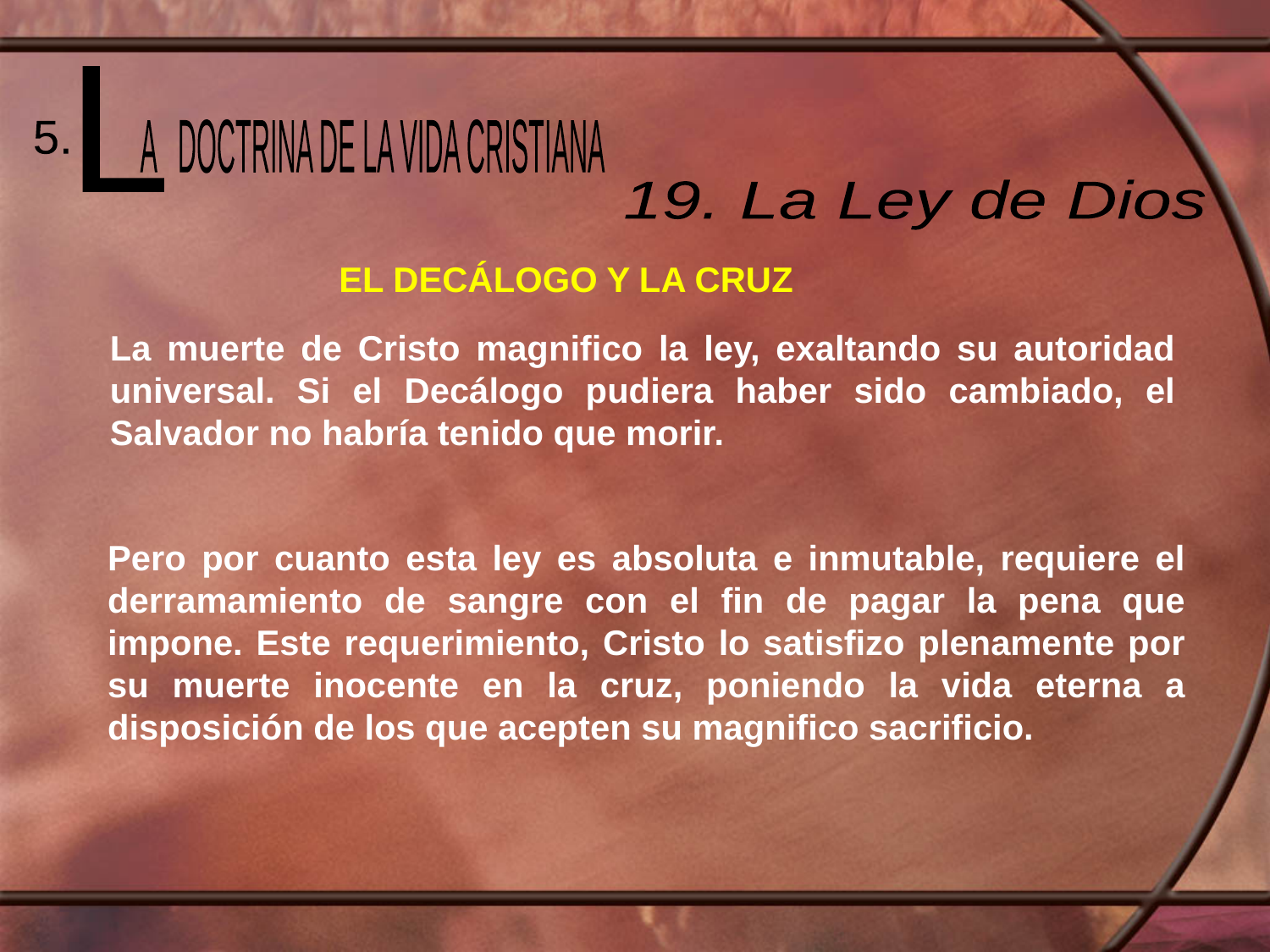

L
   A   DOCTRINA DE LA VIDA CRISTIANA
5.
19. La Ley de Dios
EL DECÁLOGO Y LA CRUZ
La muerte de Cristo magnifico la ley, exaltando su autoridad universal. Si el Decálogo pudiera haber sido cambiado, el Salvador no habría tenido que morir.
Pero por cuanto esta ley es absoluta e inmutable, requiere el derramamiento de sangre con el fin de pagar la pena que impone. Este requerimiento, Cristo lo satisfizo plenamente por su muerte inocente en la cruz, poniendo la vida eterna a disposición de los que acepten su magnifico sacrificio.